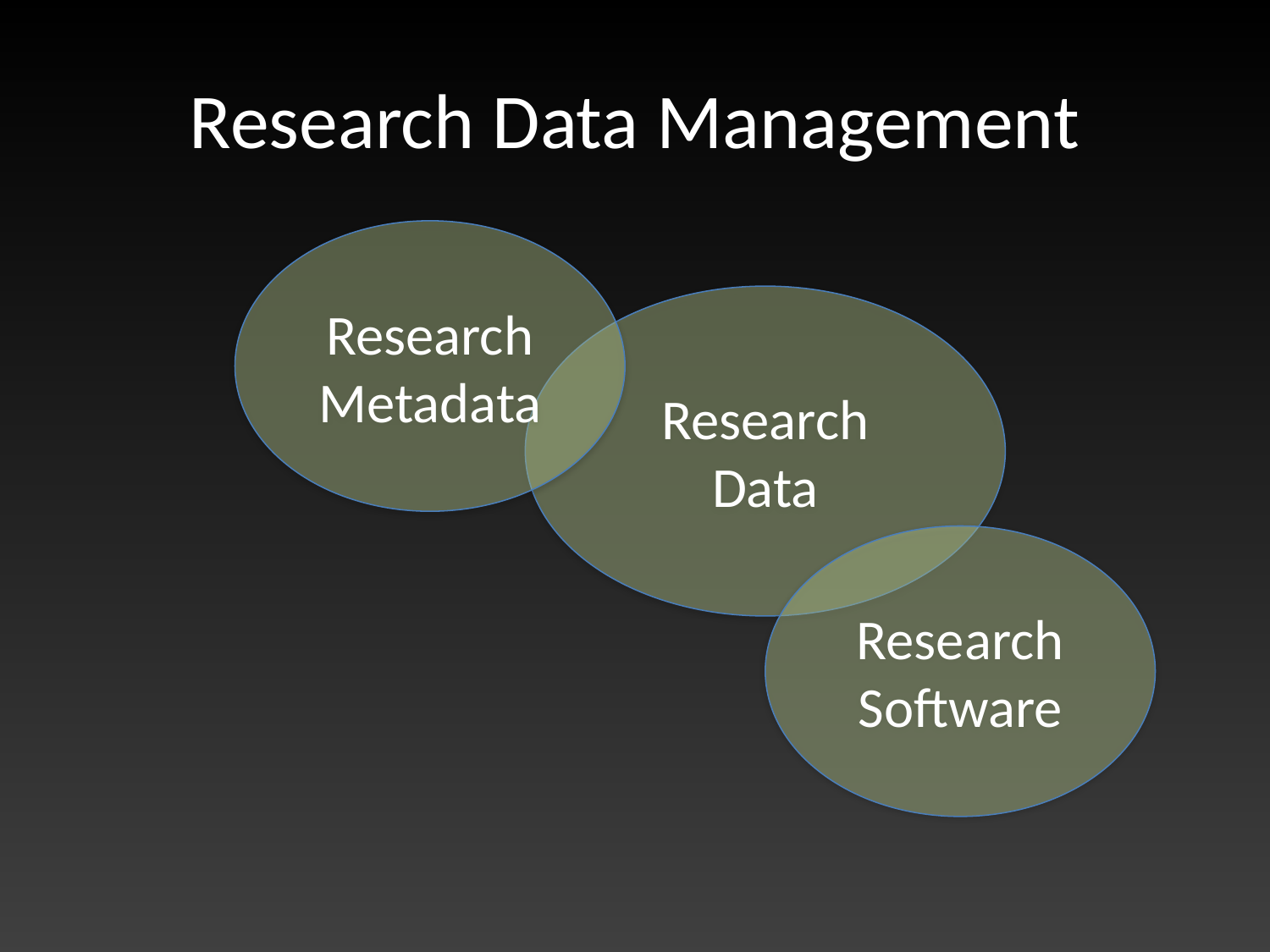

# Research Data Management
Research Metadata
Research Data
Research Software